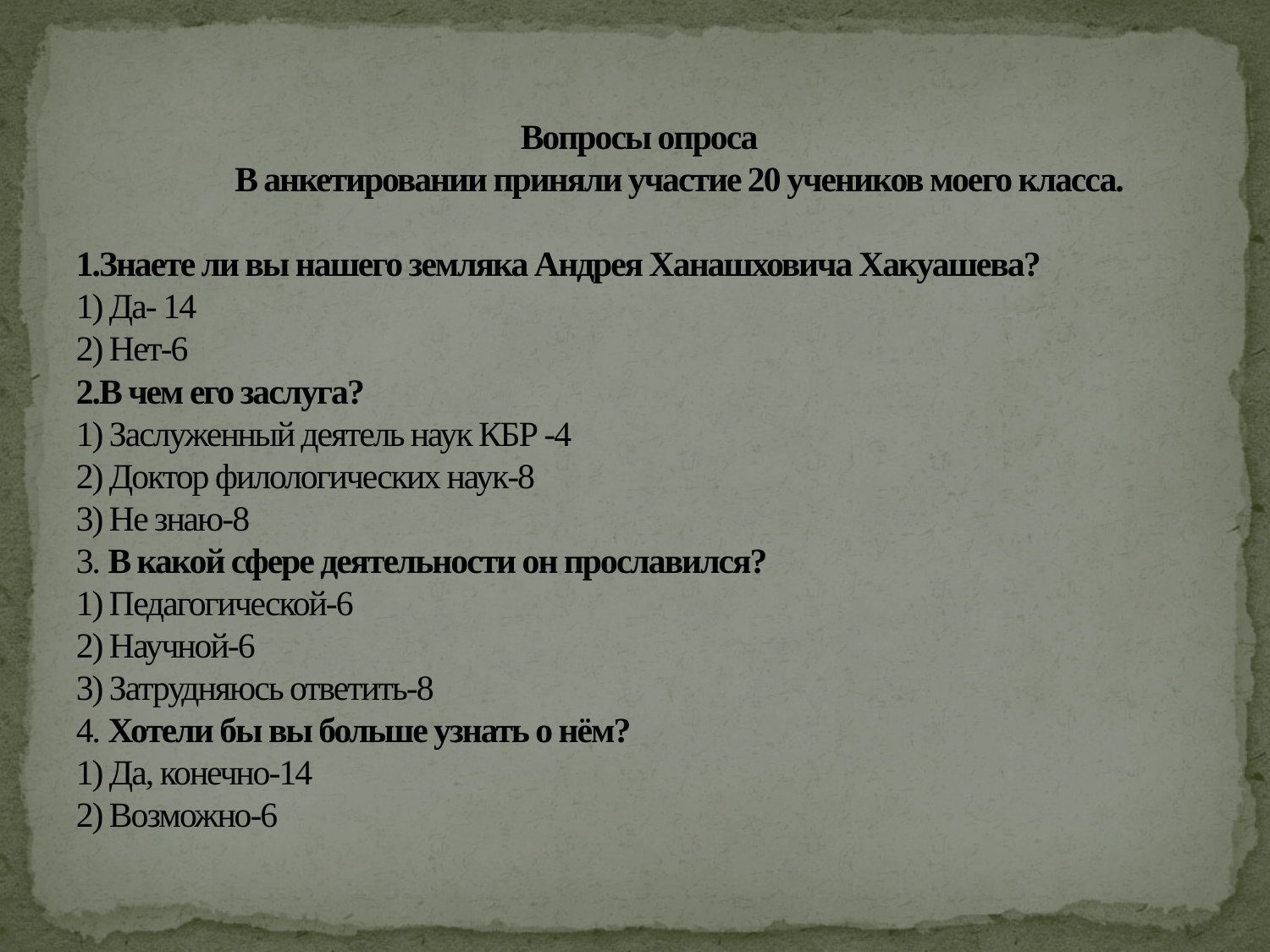

# Вопросы опроса В анкетировании приняли участие 20 учеников моего класса.   1.Знаете ли вы нашего земляка Андрея Ханашховича Хакуашева? 1) Да- 14 2) Нет-6 2.В чем его заслуга? 1) Заслуженный деятель наук КБР -4 2) Доктор филологических наук-8 3) Не знаю-8 3. В какой сфере деятельности он прославился? 1) Педагогической-6 2) Научной-6 3) Затрудняюсь ответить-8 4. Хотели бы вы больше узнать о нём? 1) Да, конечно-14 2) Возможно-6